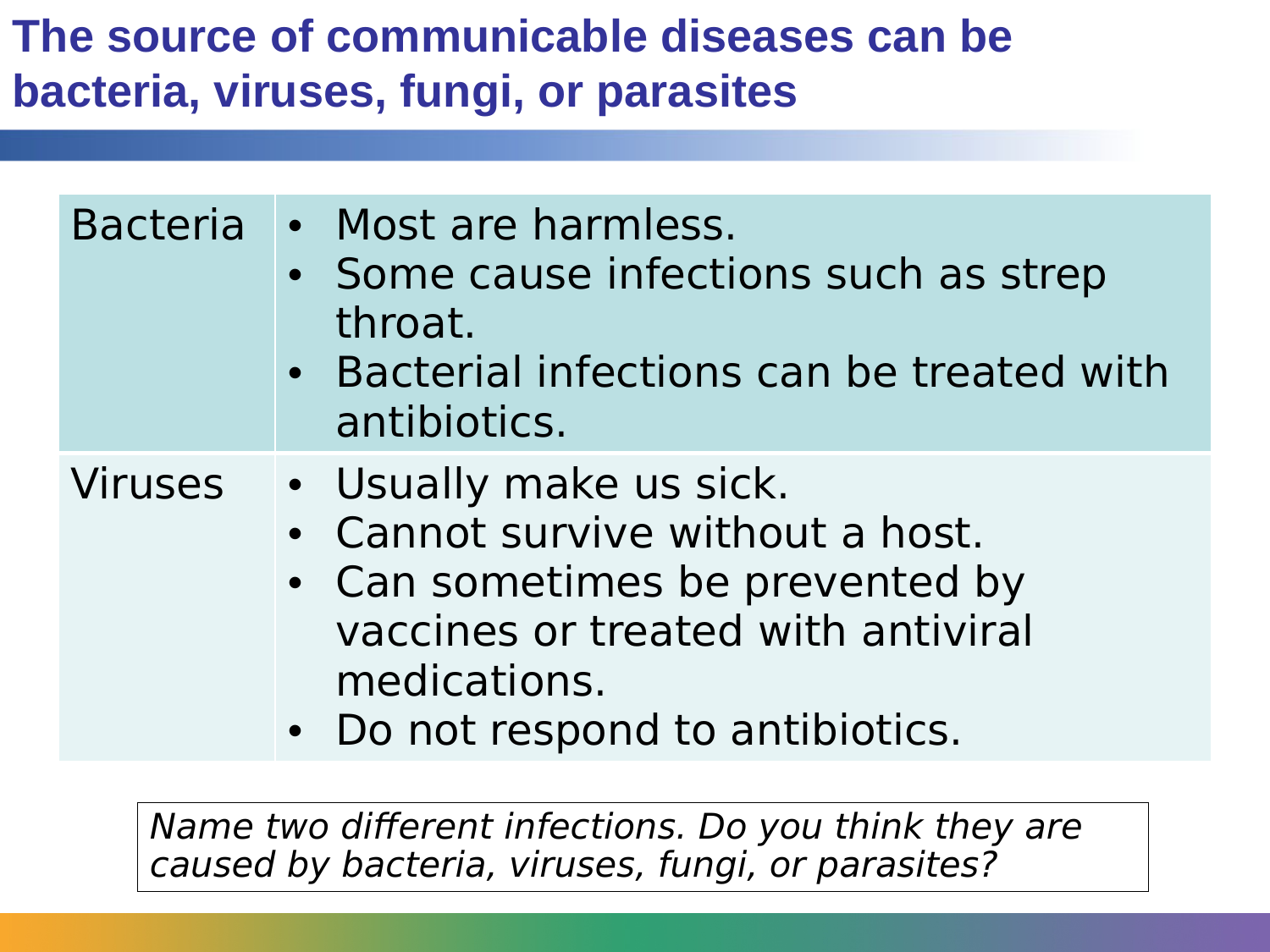

The source of communicable diseases can be bacteria, viruses, fungi, or parasites
| Bacteria | Most are harmless. Some cause infections such as strep throat. Bacterial infections can be treated with antibiotics. |
| --- | --- |
| Viruses | Usually make us sick. Cannot survive without a host. Can sometimes be prevented by vaccines or treated with antiviral medications. Do not respond to antibiotics. |
Name two different infections. Do you think they are caused by bacteria, viruses, fungi, or parasites?